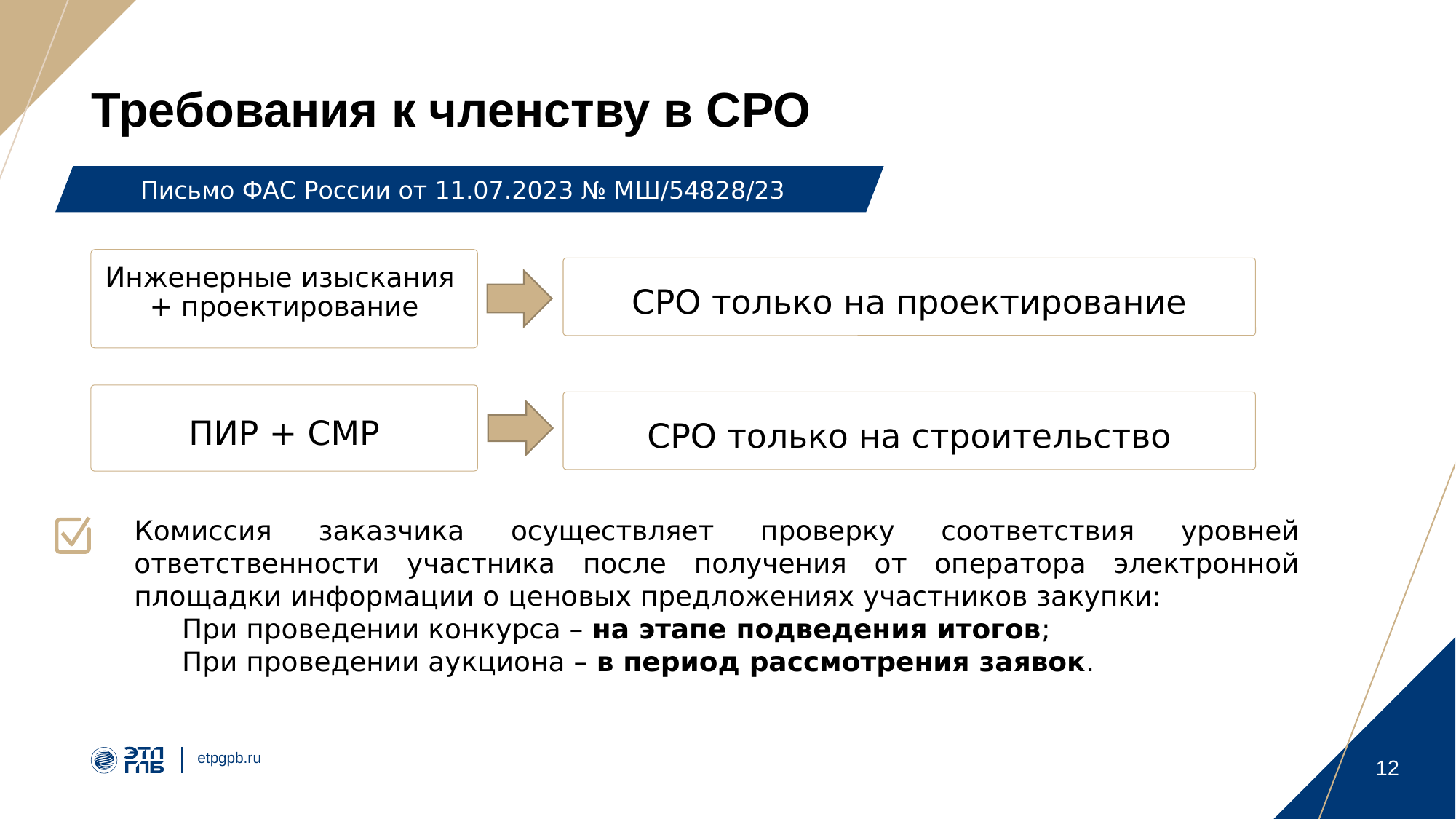

# Требования к членству в СРО
Письмо ФАС России от 11.07.2023 № МШ/54828/23
Инженерные изыскания
+ проектирование

СРО только на проектирование

ПИР + СМР
СРО только на строительство

Комиссия заказчика осуществляет проверку соответствия уровней ответственности участника после получения от оператора электронной площадки информации о ценовых предложениях участников закупки:
При проведении конкурса – на этапе подведения итогов;
При проведении аукциона – в период рассмотрения заявок.